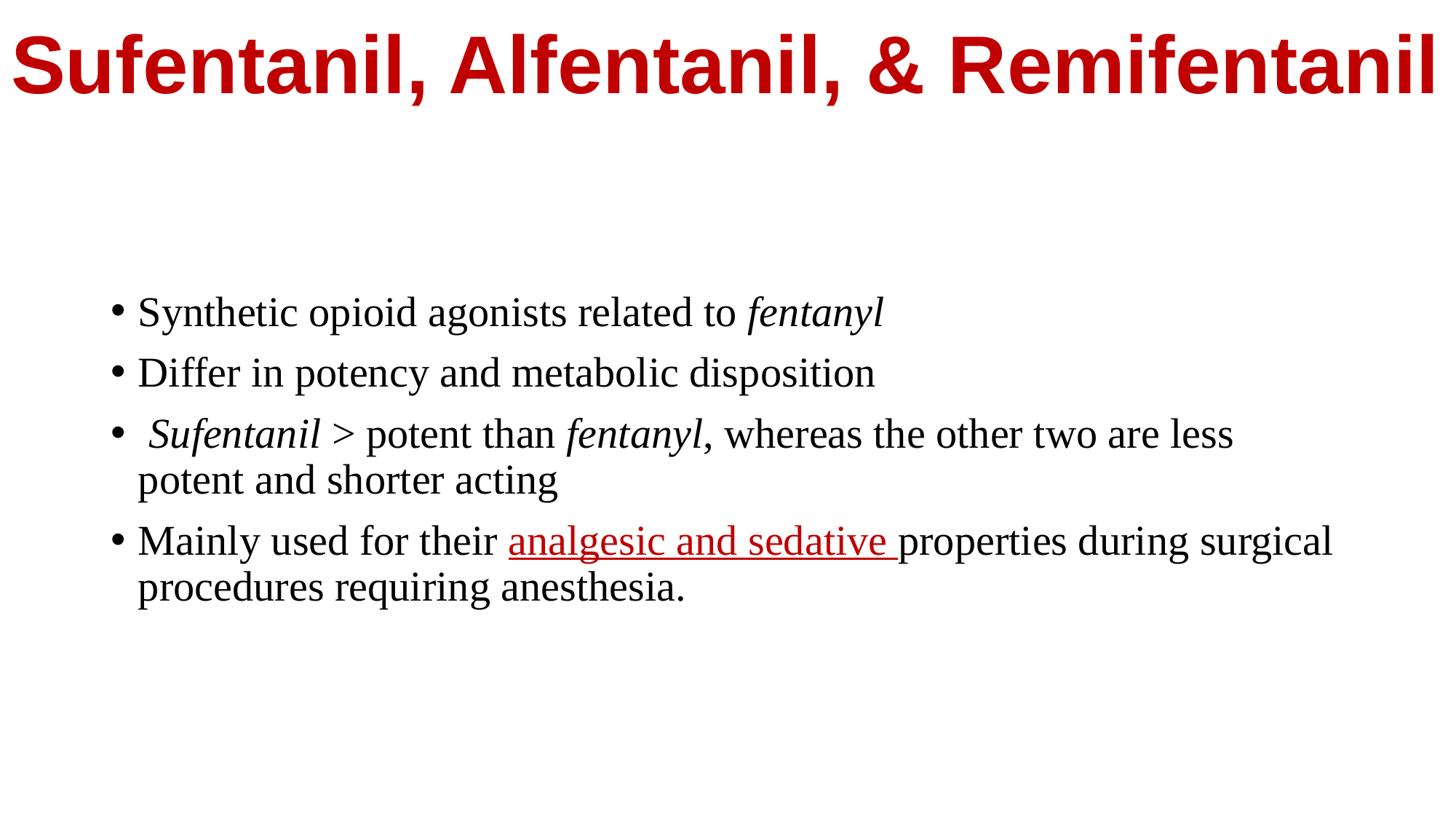

# Sufentanil, Alfentanil, & Remifentanil

Synthetic opioid agonists related to fentanyl
Differ in potency and metabolic disposition
 Sufentanil > potent than fentanyl, whereas the other two are less potent and shorter acting
Mainly used for their analgesic and sedative properties during surgical procedures requiring anesthesia.